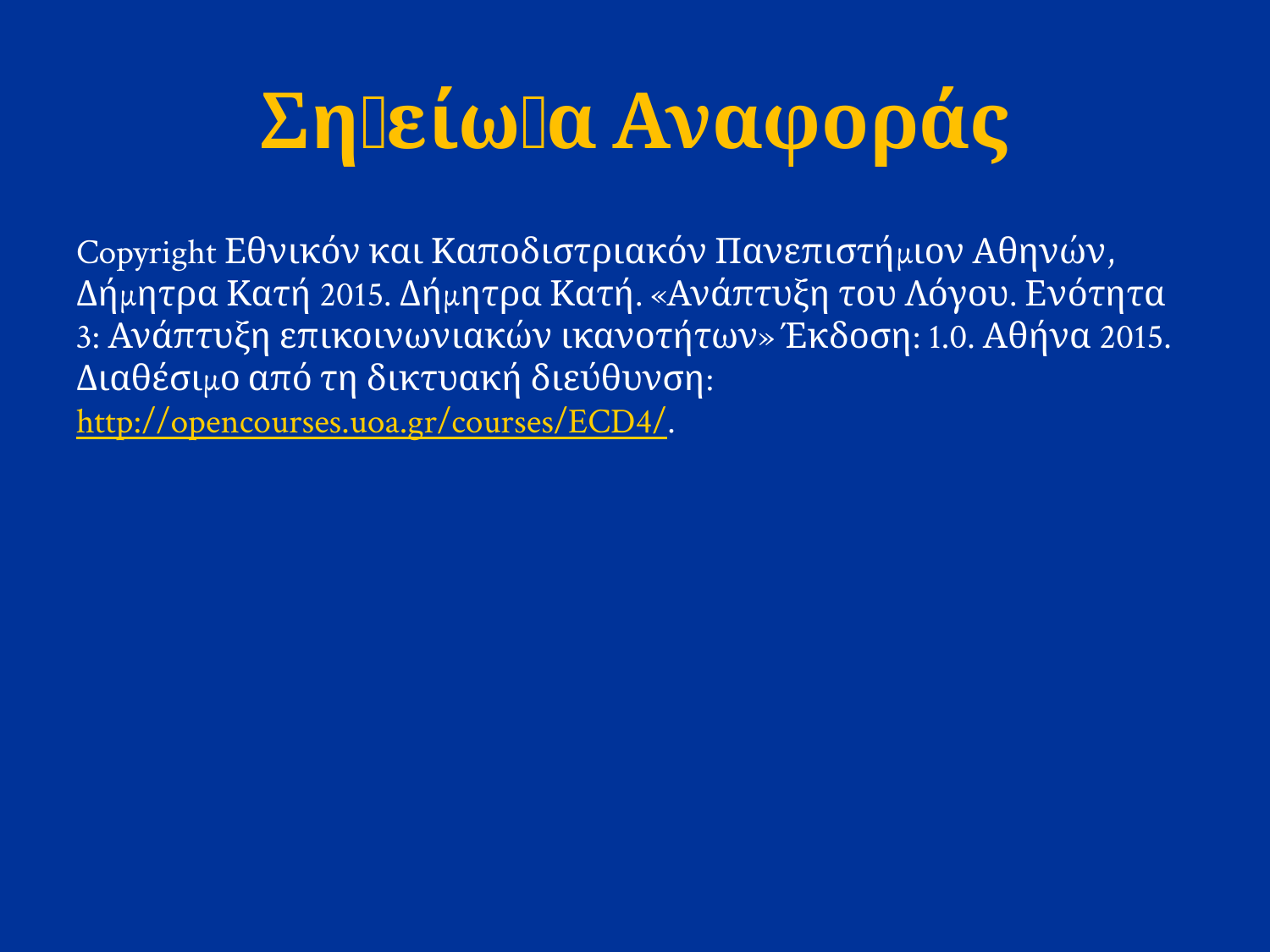

# Σημείωμα Αναφοράς
Copyright Εθνικόν και Καποδιστριακόν Πανεπιστήμιον Αθηνών, Δήμητρα Κατή 2015. Δήμητρα Κατή. «Ανάπτυξη του Λόγου. Ενότητα 3: Ανάπτυξη επικοινωνιακών ικανοτήτων» Έκδοση: 1.0. Αθήνα 2015. Διαθέσιμο από τη δικτυακή διεύθυνση: http://opencourses.uoa.gr/courses/ECD4/.